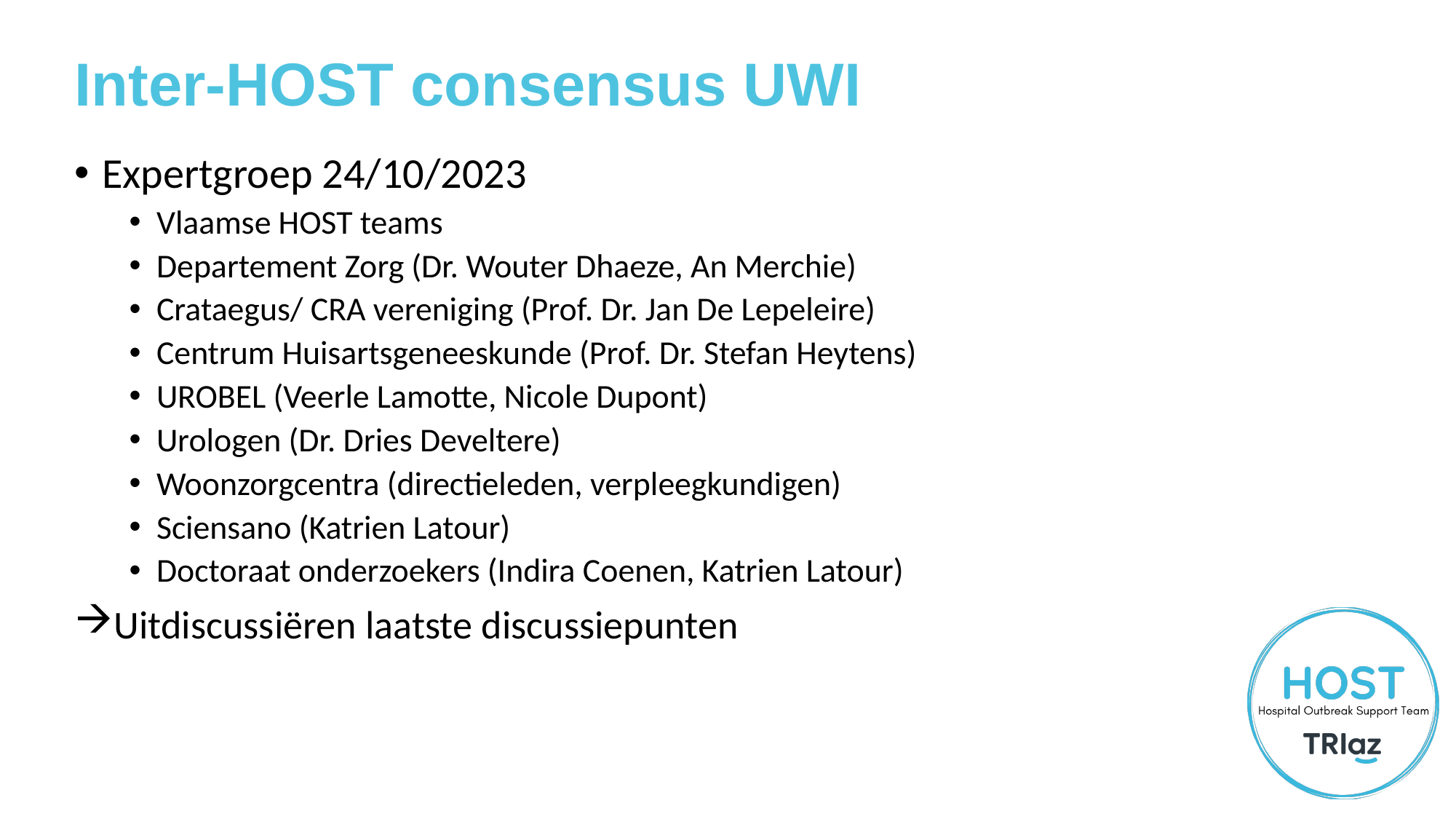

# Inter-HOST consensus UWI
Expertgroep 24/10/2023
Vlaamse HOST teams
Departement Zorg (Dr. Wouter Dhaeze, An Merchie)
Crataegus/ CRA vereniging (Prof. Dr. Jan De Lepeleire)
Centrum Huisartsgeneeskunde (Prof. Dr. Stefan Heytens)
UROBEL (Veerle Lamotte, Nicole Dupont)
Urologen (Dr. Dries Develtere)
Woonzorgcentra (directieleden, verpleegkundigen)
Sciensano (Katrien Latour)
Doctoraat onderzoekers (Indira Coenen, Katrien Latour)
Uitdiscussiëren laatste discussiepunten